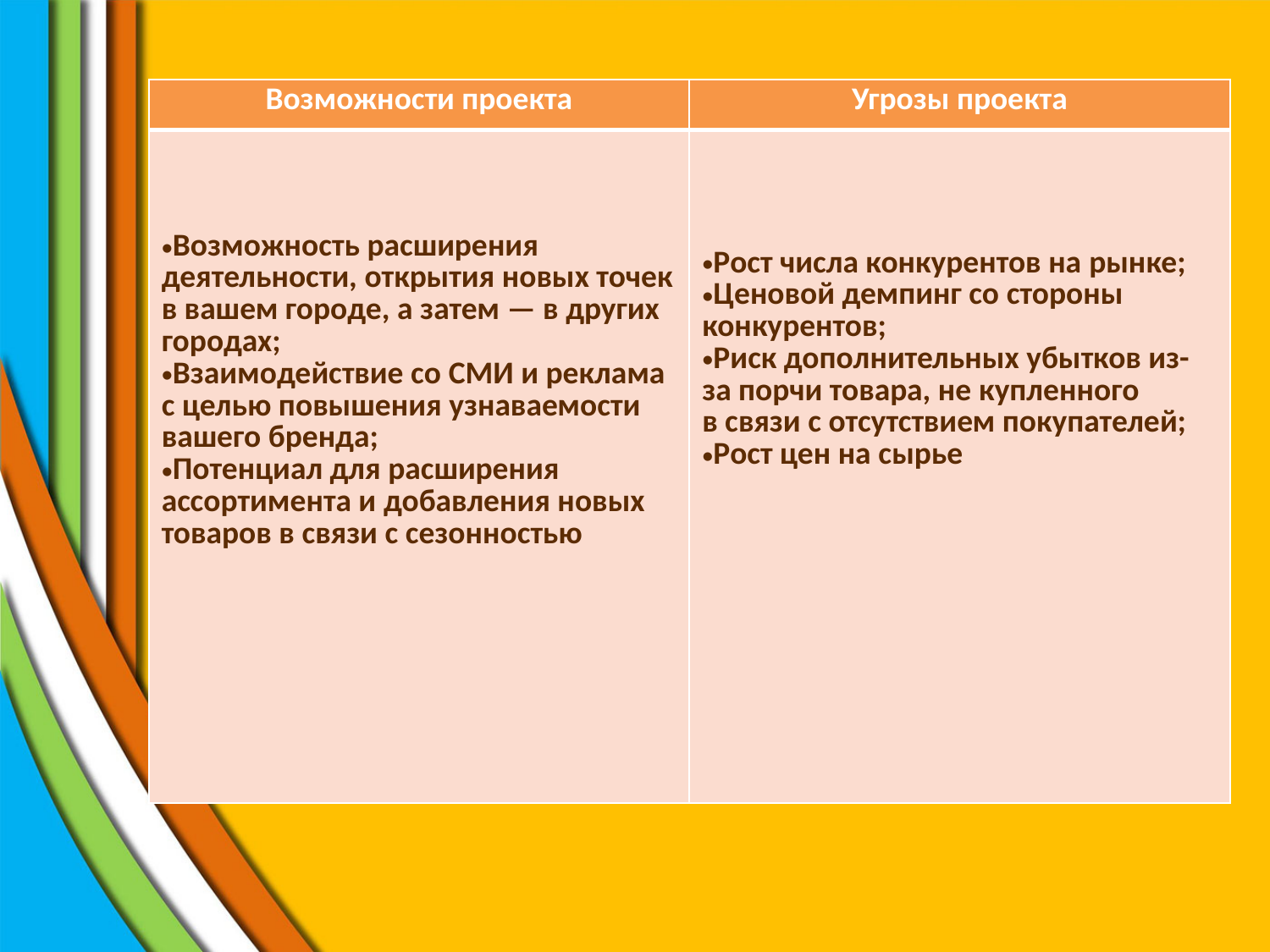

| Возможности проекта | Угрозы проекта |
| --- | --- |
| Возможность расширения деятельности, открытия новых точек в вашем городе, а затем — в других городах; Взаимодействие со СМИ и реклама с целью повышения узнаваемости вашего бренда; Потенциал для расширения ассортимента и добавления новых товаров в связи с сезонностью | Рост числа конкурентов на рынке; Ценовой демпинг со стороны конкурентов; Риск дополнительных убытков из-за порчи товара, не купленного в связи с отсутствием покупателей; Рост цен на сырье |